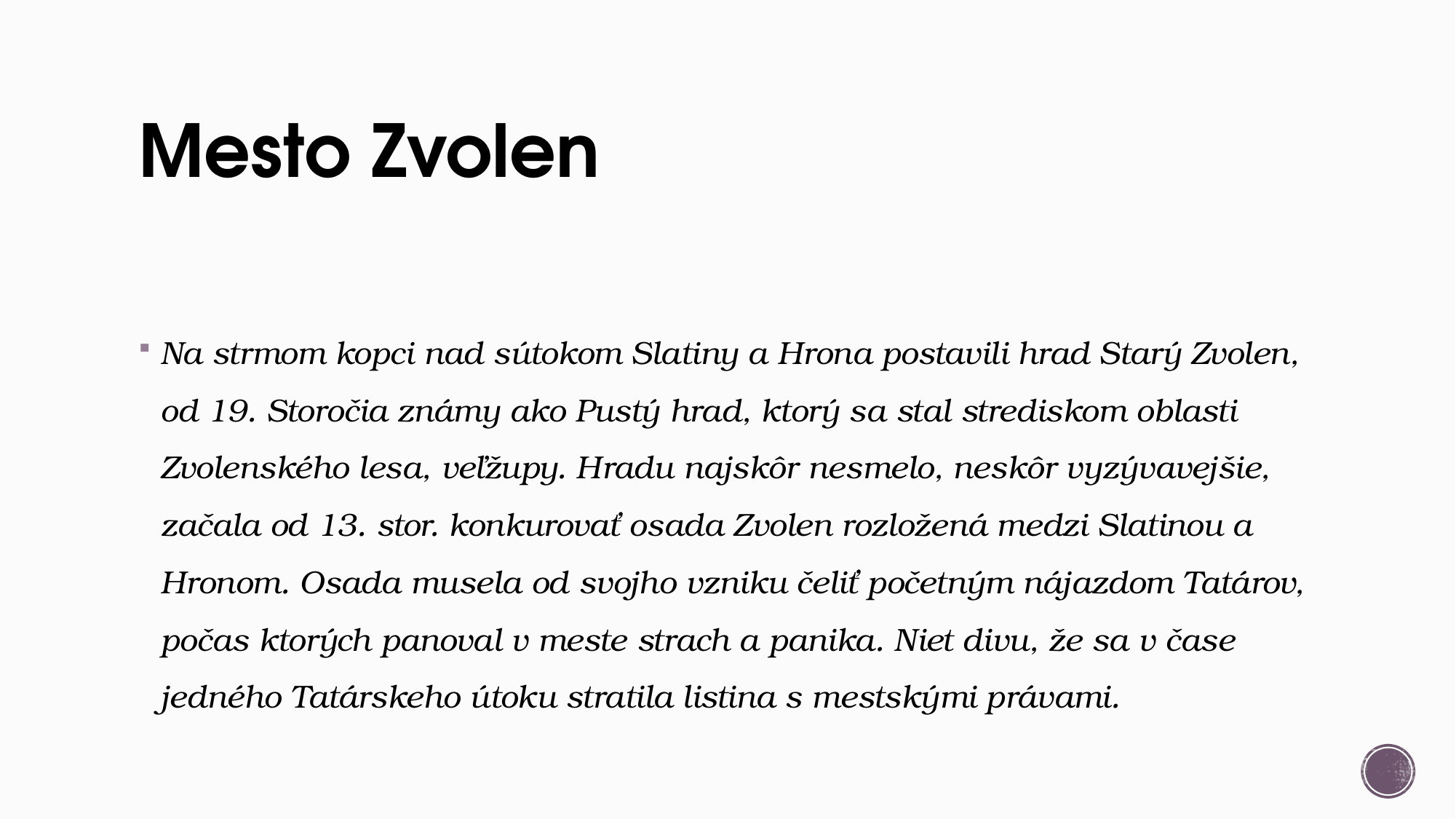

# Mesto Zvolen

Na strmom kopci nad sútokom Slatiny a Hrona postavili hrad Starý Zvolen, od 19. Storočia známy ako Pustý hrad, ktorý sa stal strediskom oblasti Zvolenského lesa, veľžupy. Hradu najskôr nesmelo, neskôr vyzývavejšie, začala od 13. stor. konkurovať osada Zvolen rozložená medzi Slatinou a Hronom. Osada musela od svojho vzniku čeliť početným nájazdom Tatárov, počas ktorých panoval v meste strach a panika. Niet divu, že sa v čase jedného Tatárskeho útoku stratila listina s mestskými právami.